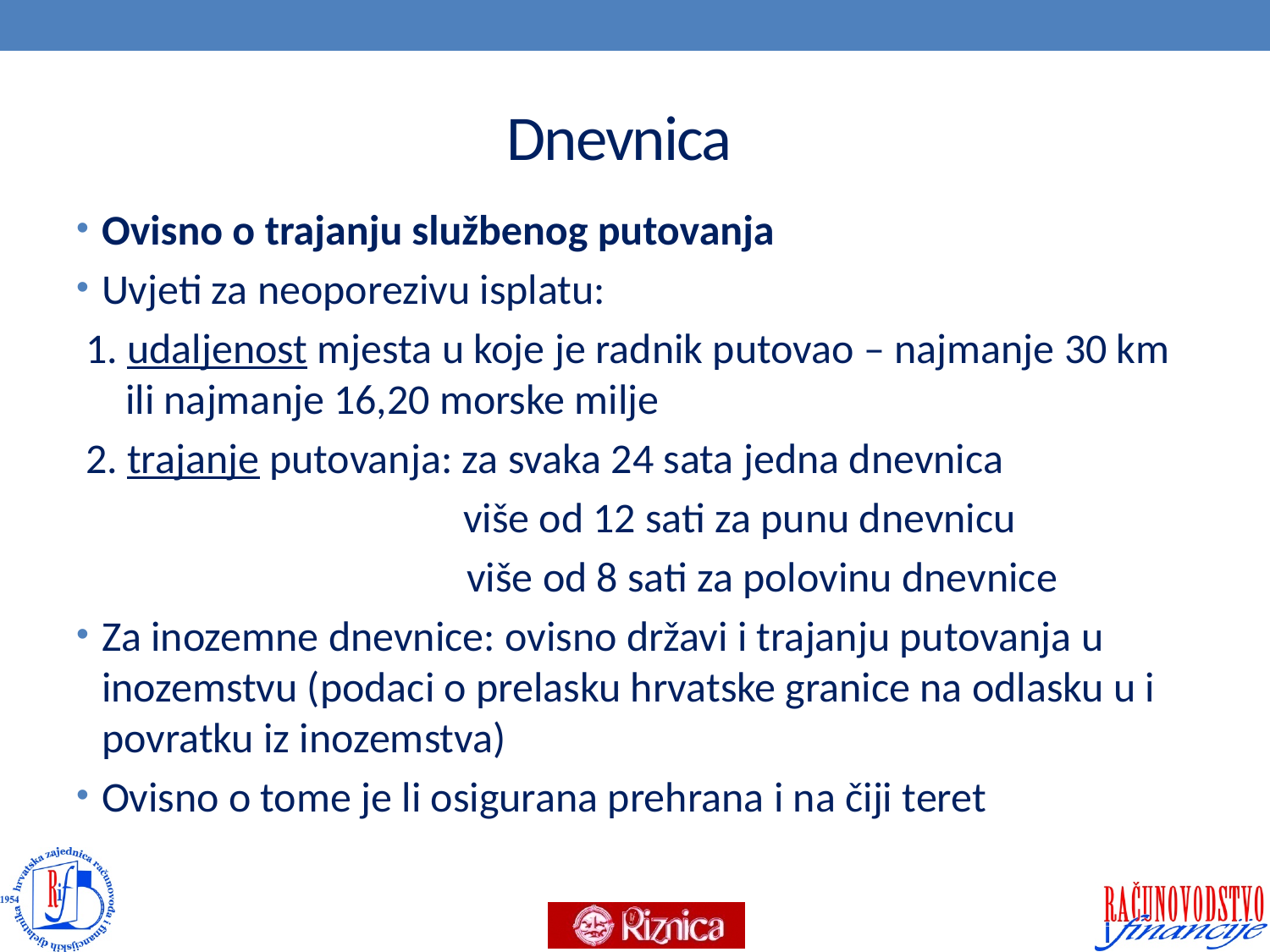

# Dnevnica
Ovisno o trajanju službenog putovanja
Uvjeti za neoporezivu isplatu:
 1. udaljenost mjesta u koje je radnik putovao – najmanje 30 km ili najmanje 16,20 morske milje
 2. trajanje putovanja: za svaka 24 sata jedna dnevnica
više od 12 sati za punu dnevnicu
                                         više od 8 sati za polovinu dnevnice
Za inozemne dnevnice: ovisno državi i trajanju putovanja u inozemstvu (podaci o prelasku hrvatske granice na odlasku u i povratku iz inozemstva)
Ovisno o tome je li osigurana prehrana i na čiji teret